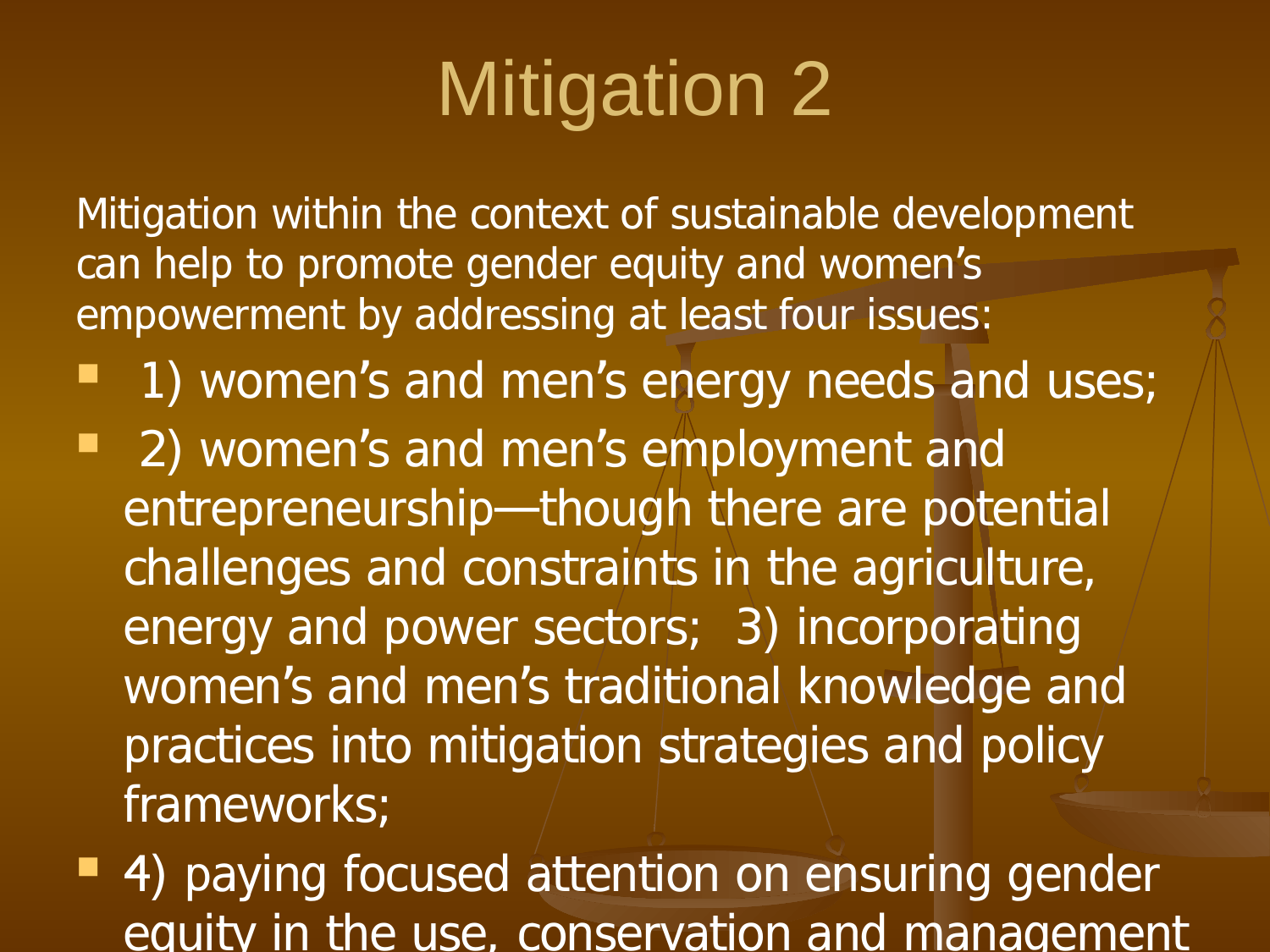

# Mitigation 2
Mitigation within the context of sustainable development can help to promote gender equity and women’s empowerment by addressing at least four issues:
 1) women’s and men’s energy needs and uses;
 2) women’s and men’s employment and entrepreneurship—though there are potential challenges and constraints in the agriculture, energy and power sectors;  3) incorporating women’s and men’s traditional knowledge and practices into mitigation strategies and policy frameworks;
4) paying focused attention on ensuring gender equity in the use, conservation and management of forests.